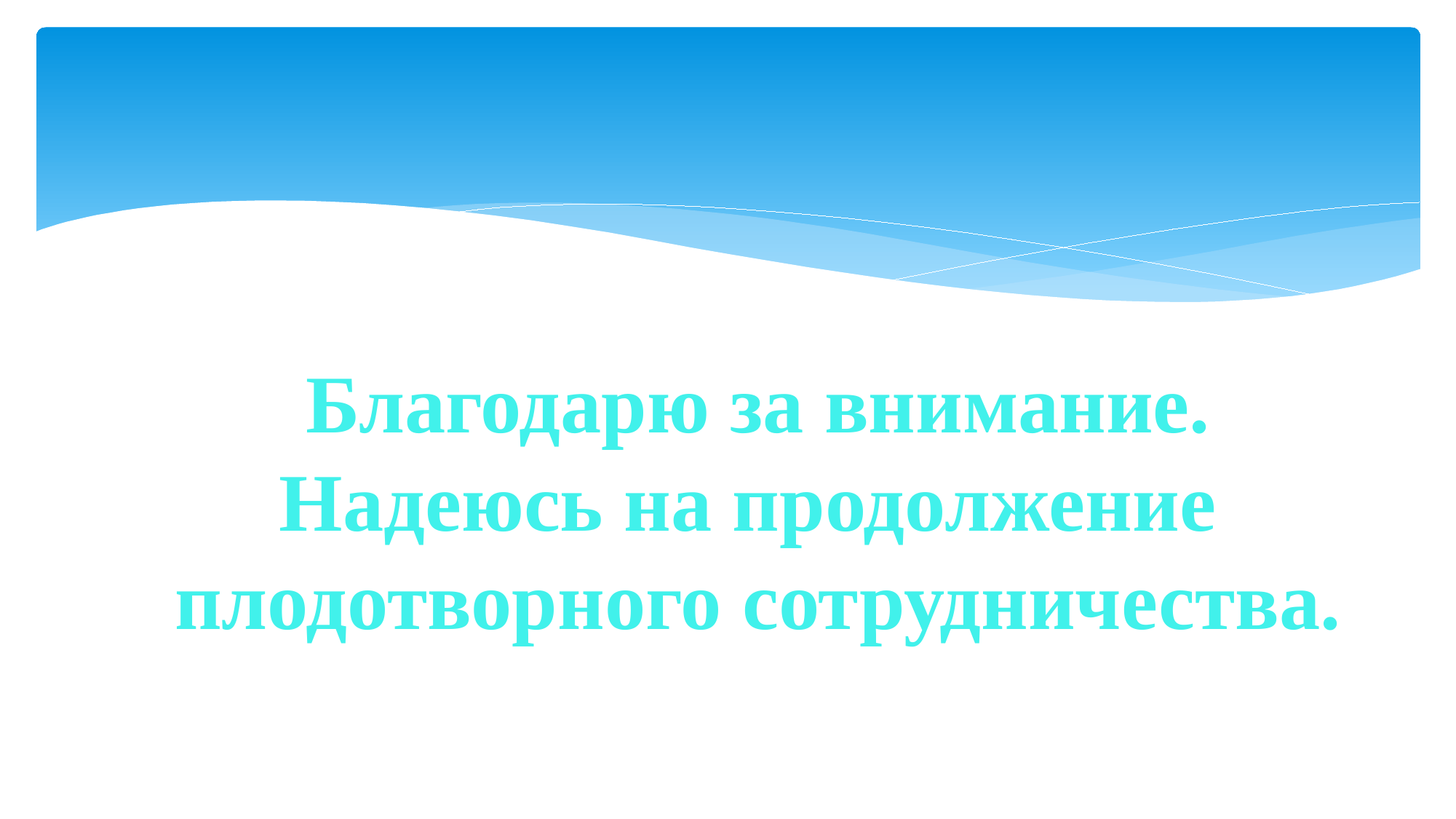

Благодарю за внимание.
Надеюсь на продолжение
плодотворного сотрудничества.